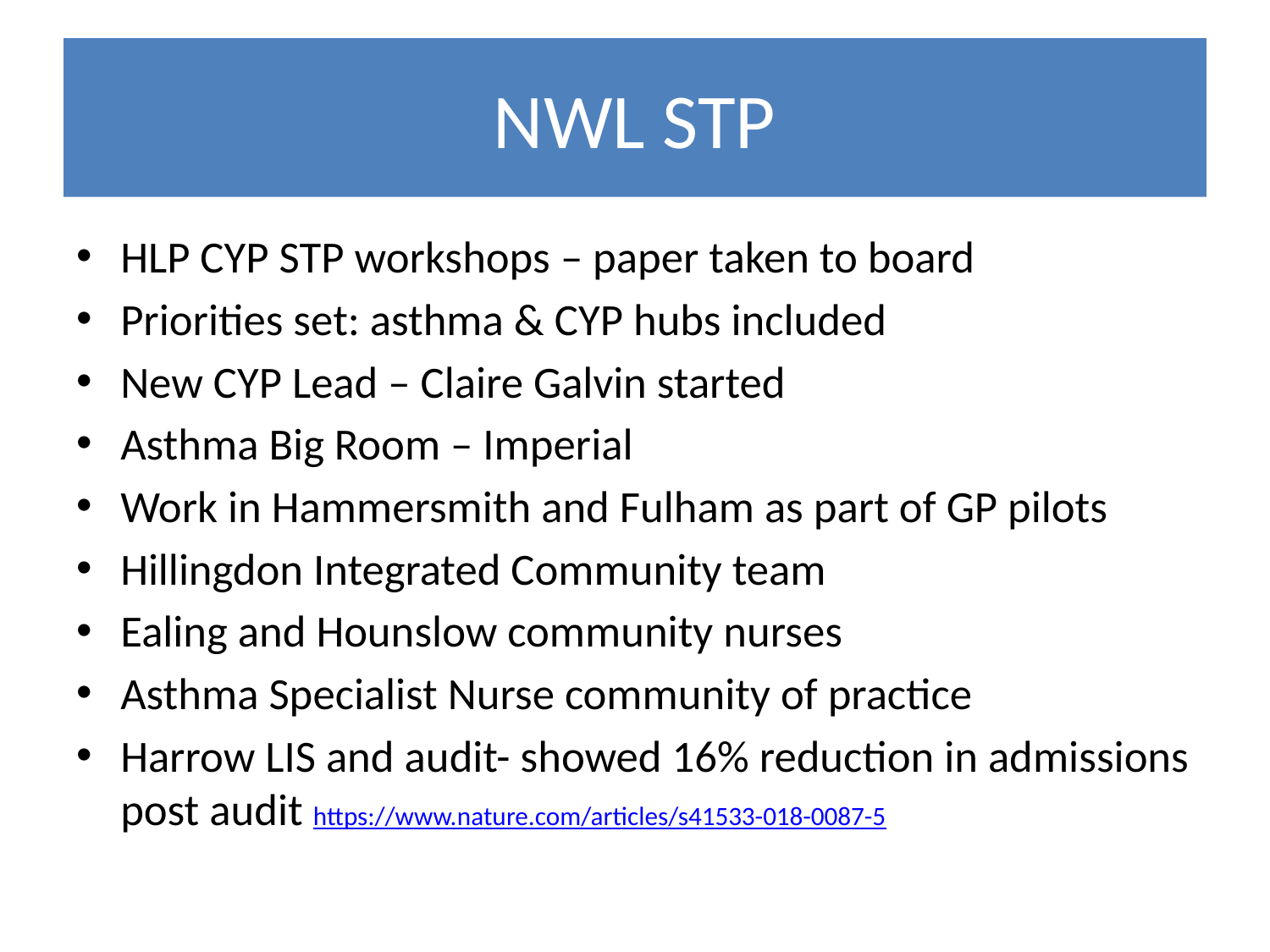

# NWL STP
HLP CYP STP workshops – paper taken to board
Priorities set: asthma & CYP hubs included
New CYP Lead – Claire Galvin started
Asthma Big Room – Imperial
Work in Hammersmith and Fulham as part of GP pilots
Hillingdon Integrated Community team
Ealing and Hounslow community nurses
Asthma Specialist Nurse community of practice
Harrow LIS and audit- showed 16% reduction in admissions post audit https://www.nature.com/articles/s41533-018-0087-5